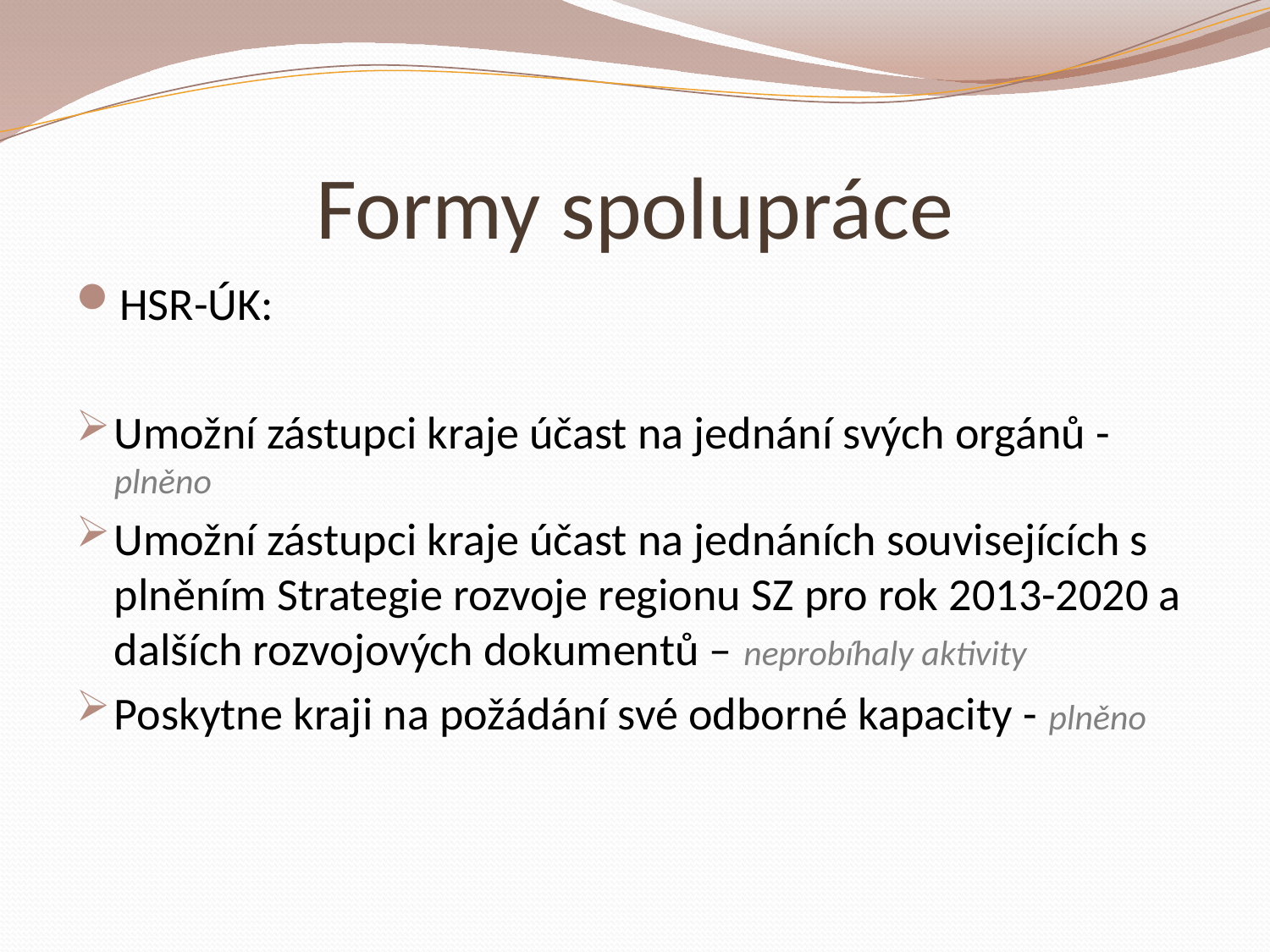

# Formy spolupráce
HSR-ÚK:

Umožní zástupci kraje účast na jednání svých orgánů - plněno
Umožní zástupci kraje účast na jednáních souvisejících s plněním Strategie rozvoje regionu SZ pro rok 2013-2020 a dalších rozvojových dokumentů – neprobíhaly aktivity
Poskytne kraji na požádání své odborné kapacity - plněno